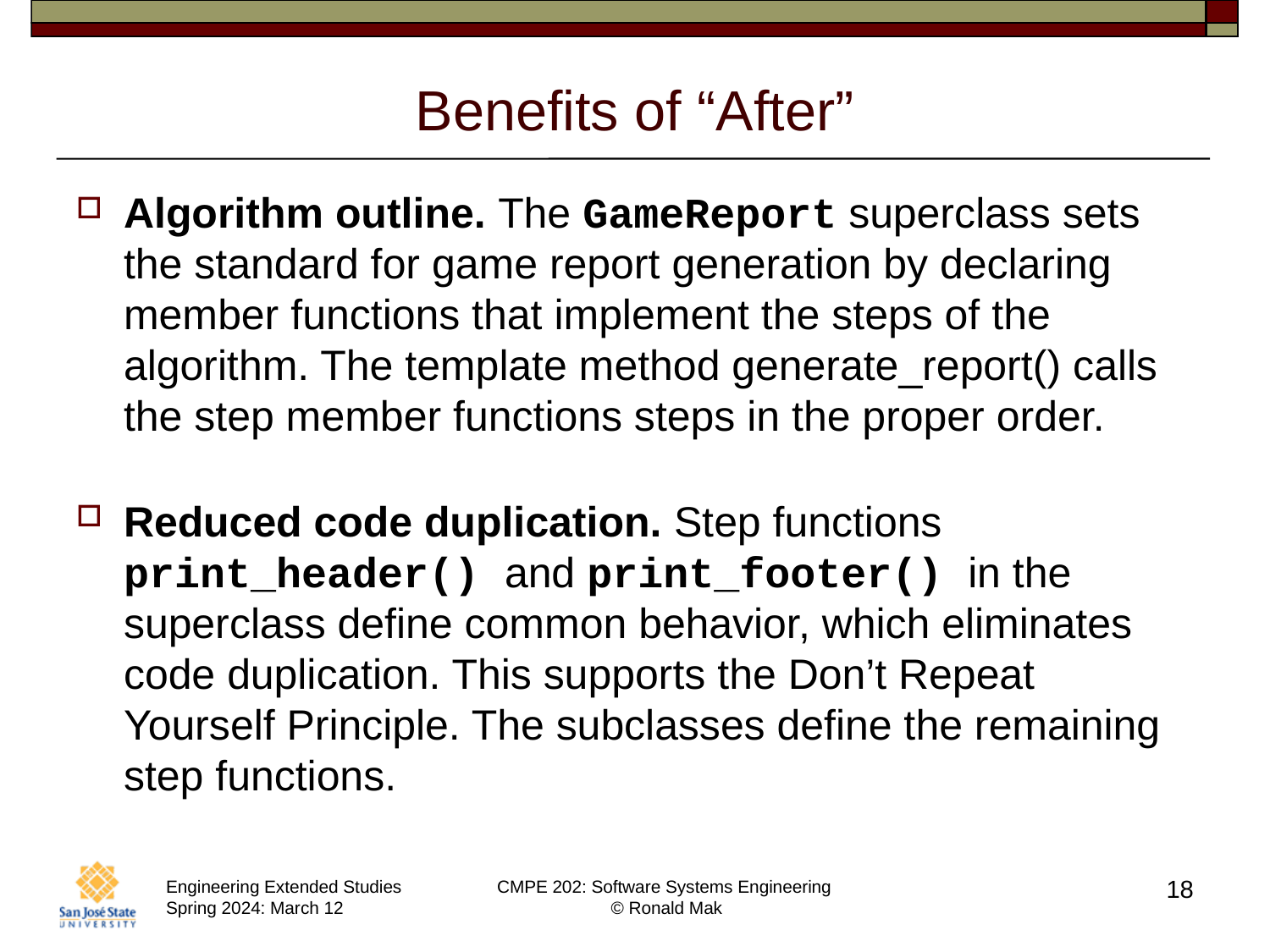

# Benefits of “After”
Algorithm outline. The GameReport superclass sets the standard for game report generation by declaring member functions that implement the steps of the algorithm. The template method generate_report() calls the step member functions steps in the proper order.

Reduced code duplication. Step functions print_header() and print_footer() in the superclass define common behavior, which eliminates code duplication. This supports the Don’t Repeat Yourself Principle. The subclasses define the remaining step functions.

18